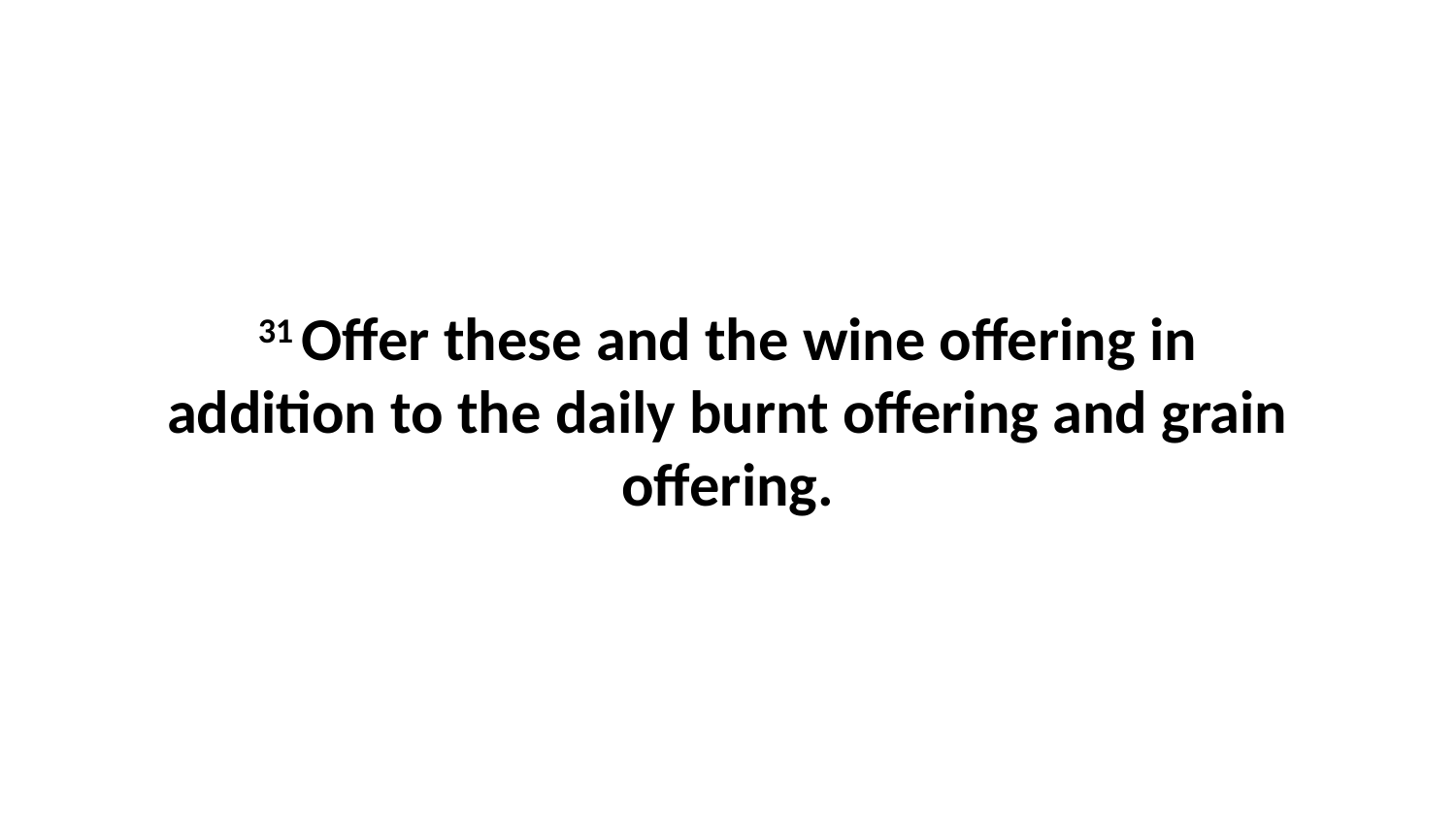

31 Offer these and the wine offering in addition to the daily burnt offering and grain offering.